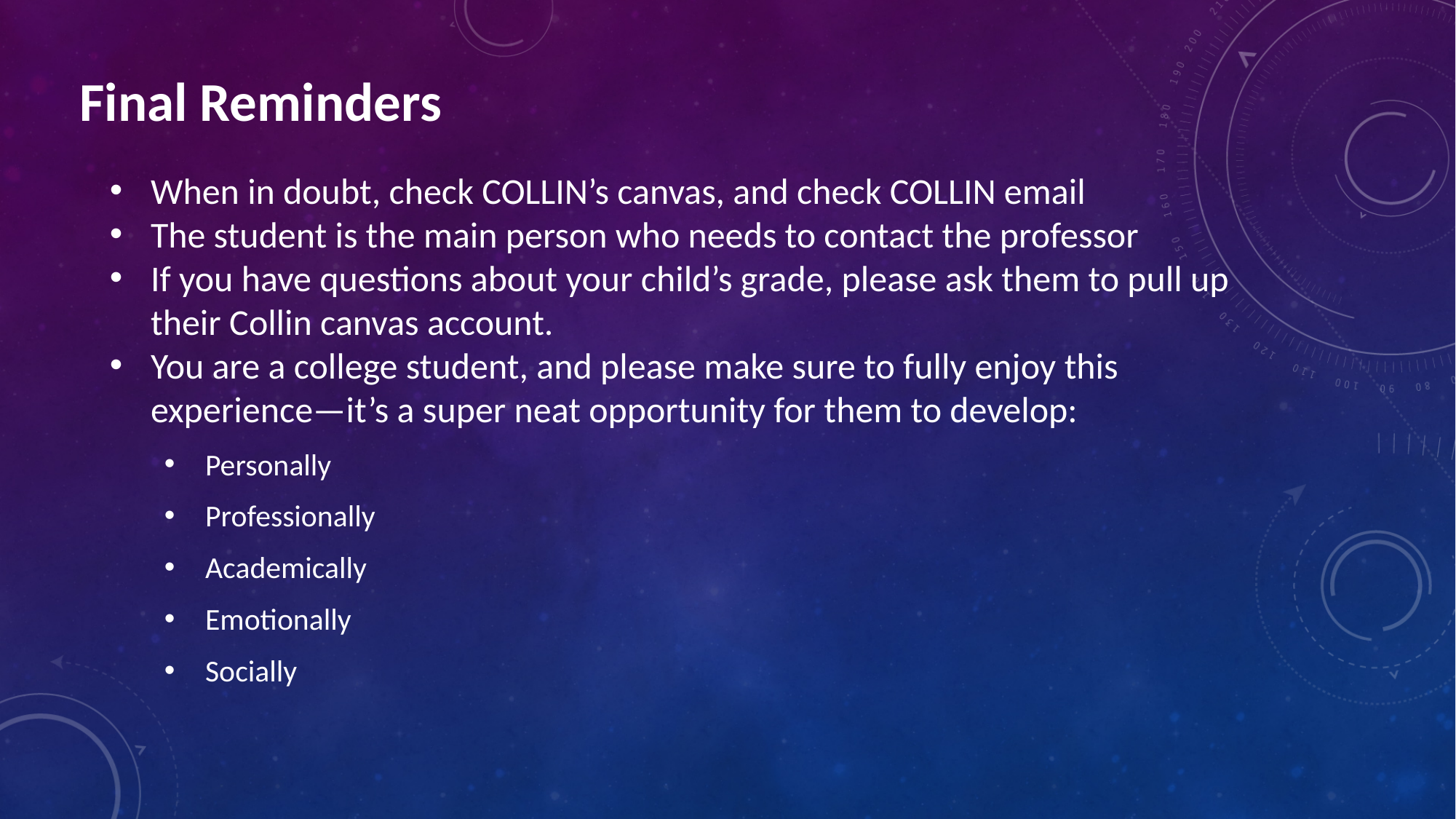

# Final Reminders
When in doubt, check COLLIN’s canvas, and check COLLIN email
The student is the main person who needs to contact the professor
If you have questions about your child’s grade, please ask them to pull up their Collin canvas account.
You are a college student, and please make sure to fully enjoy this experience—it’s a super neat opportunity for them to develop:
Personally
Professionally
Academically
Emotionally
Socially